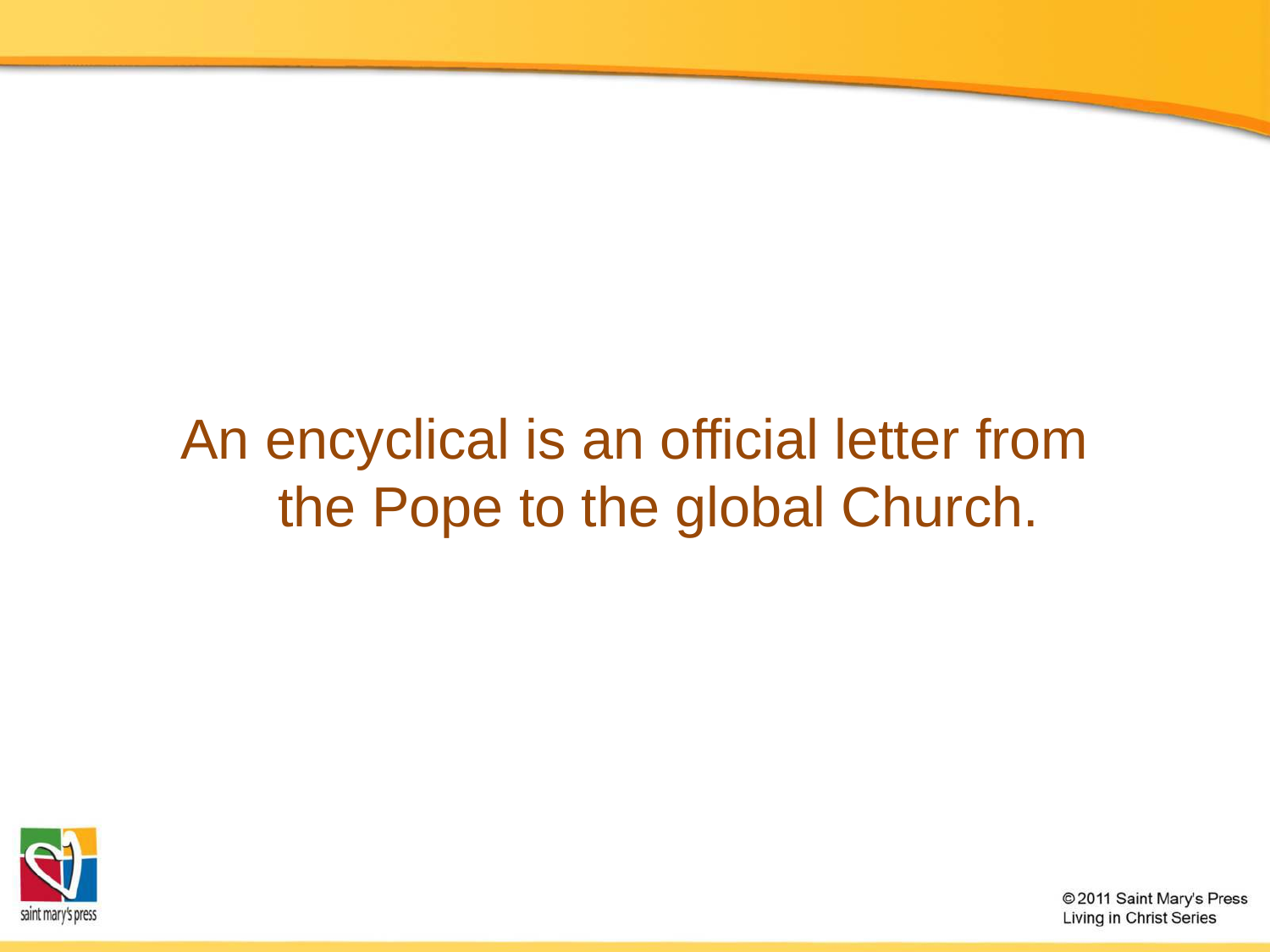

An encyclical is an official letter from the Pope to the global Church.